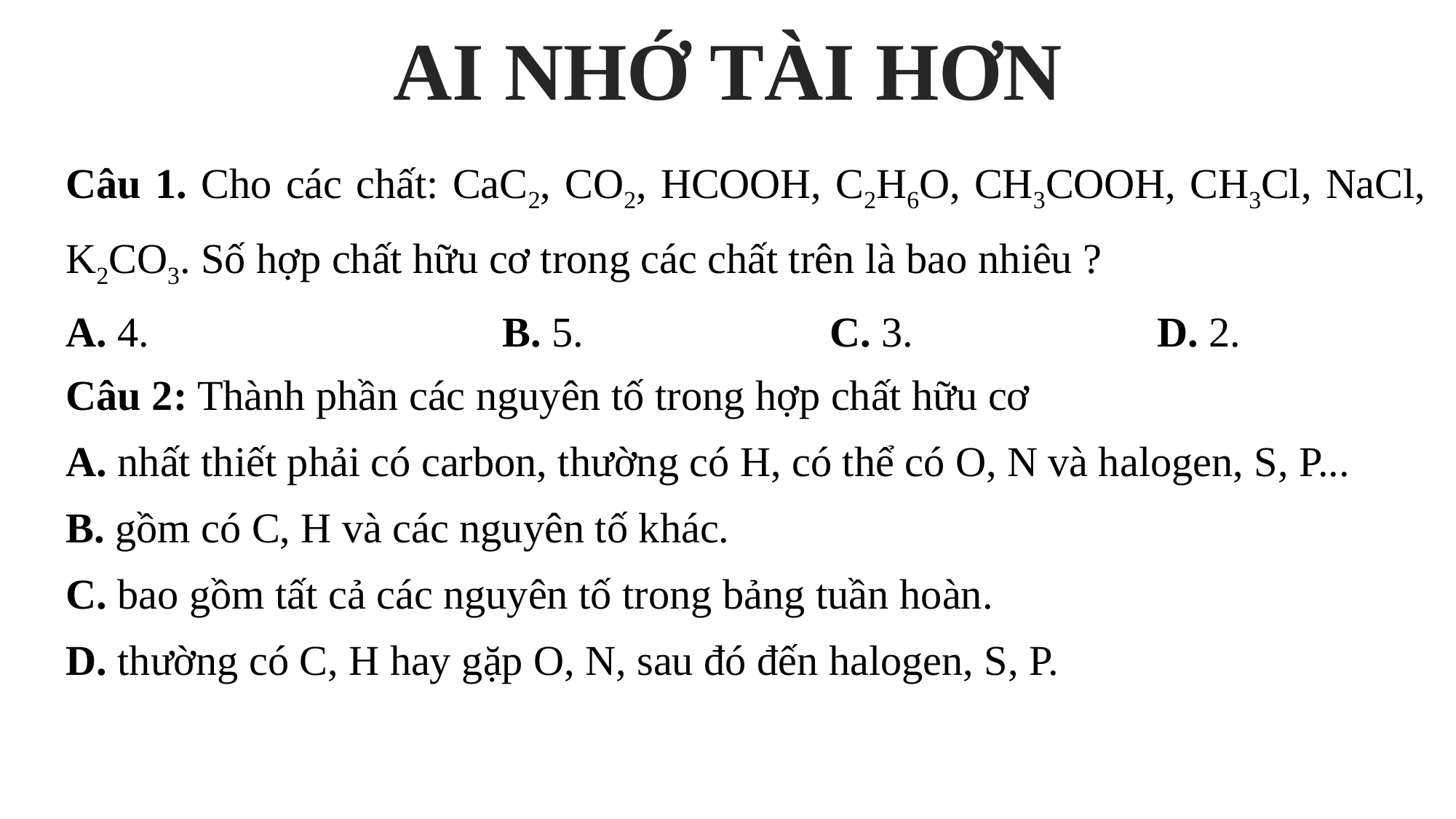

AI NHỚ TÀI HƠN
Câu 1. Cho các chất: CaC2, CO2, HCOOH, C2H6O, CH3COOH, CH3Cl, NaCl, K2CO3. Số hợp chất hữu cơ trong các chất trên là bao nhiêu ?
A. 4.	         			B. 5.			C. 3.	         		D. 2.
Câu 2: Thành phần các nguyên tố trong hợp chất hữu cơ
A. nhất thiết phải có carbon, th­ường có H, có thể có O, N và halogen, S, P...
B. gồm có C, H và các nguyên tố khác.
C. bao gồm tất cả các nguyên tố trong bảng tuần hoàn.
D. th­ường có C, H hay gặp O, N, sau đó đến halogen, S, P.